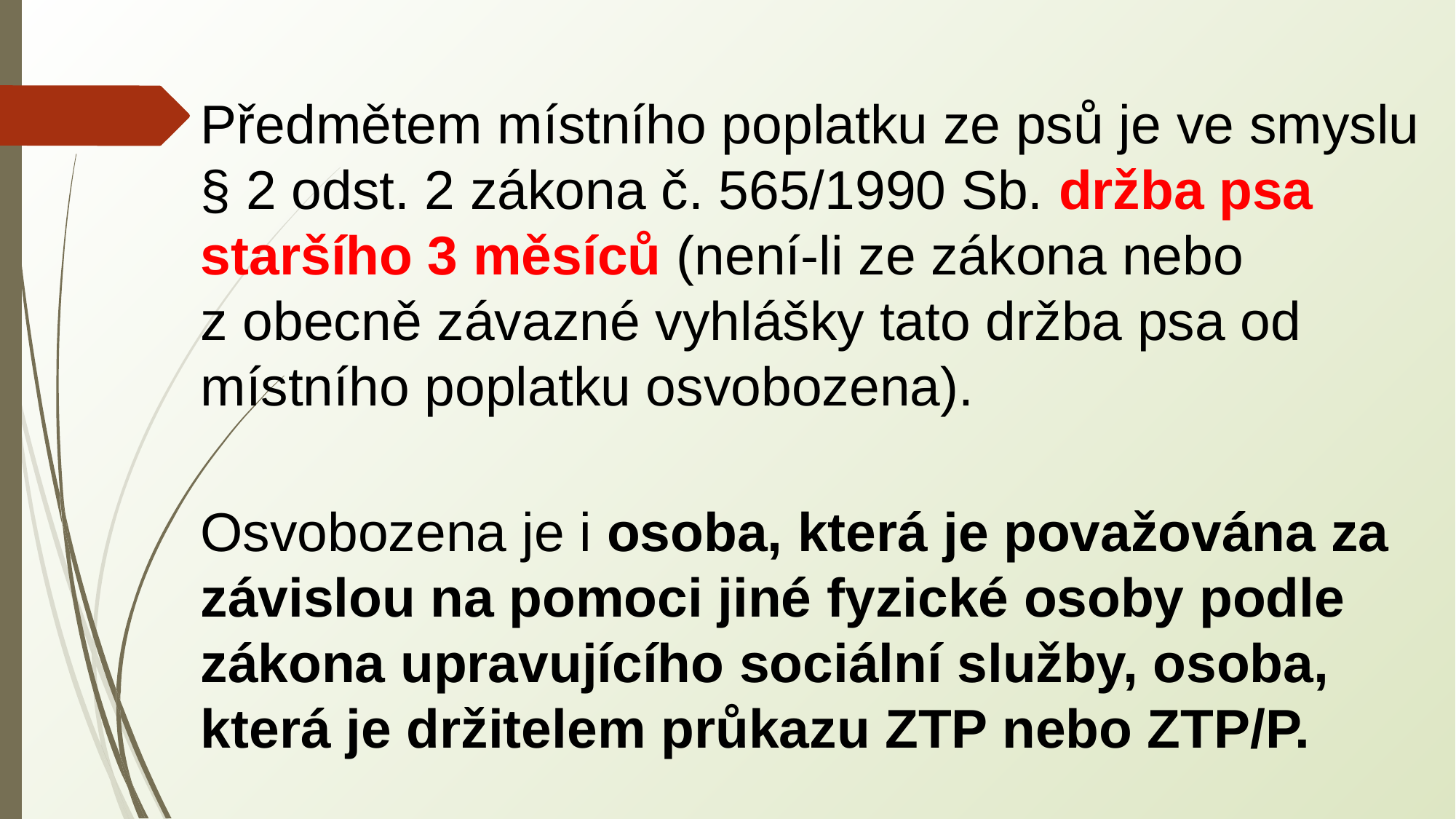

Předmětem místního poplatku ze psů je ve smyslu § 2 odst. 2 zákona č. 565/1990 Sb. držba psa staršího 3 měsíců (není-li ze zákona nebo z obecně závazné vyhlášky tato držba psa od místního poplatku osvobozena).

Osvobozena je i osoba, která je považována za závislou na pomoci jiné fyzické osoby podle zákona upravujícího sociální služby, osoba, která je držitelem průkazu ZTP nebo ZTP/P.